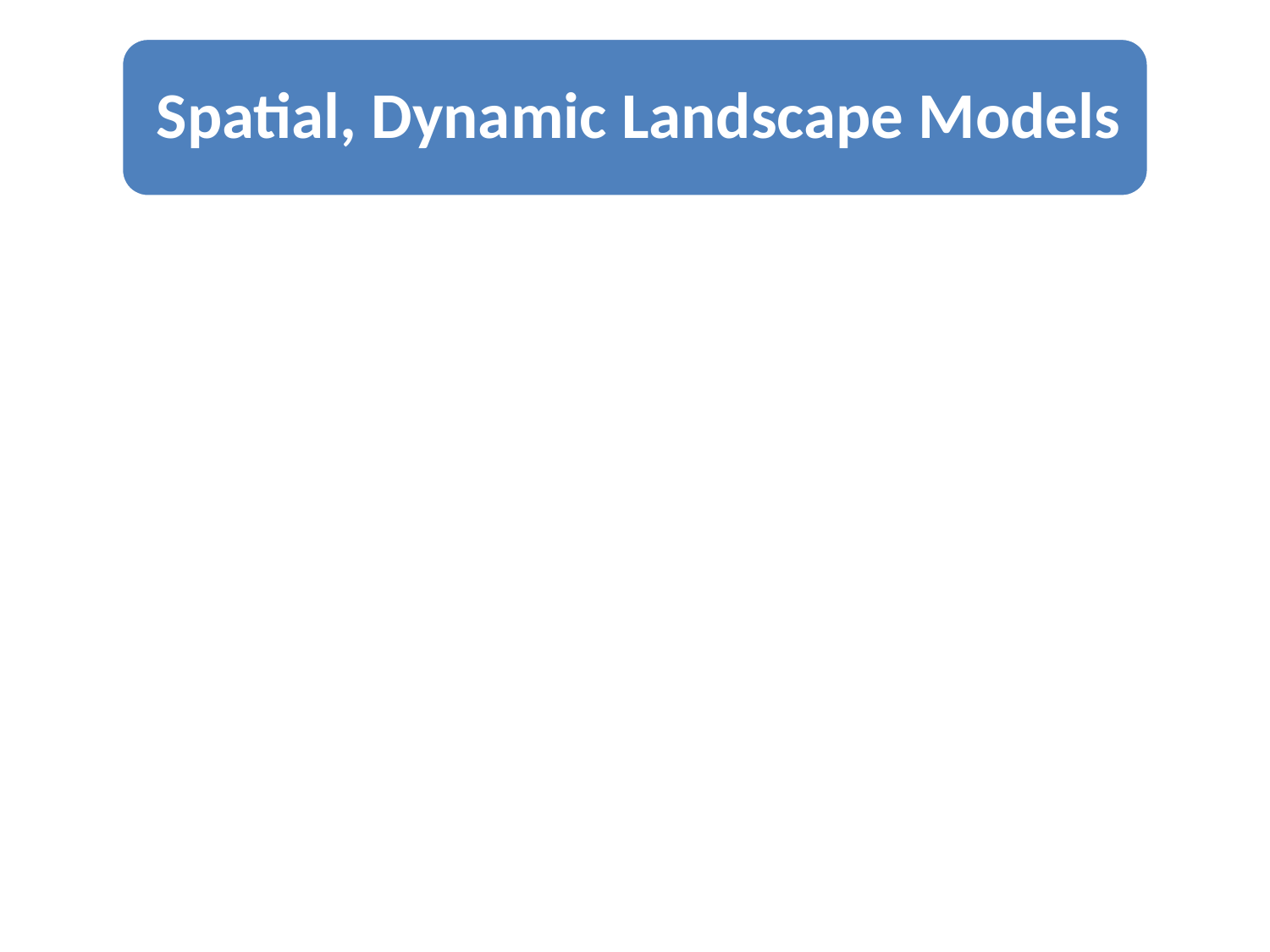

Spatial, Dynamic Landscape Models

Visualize scenarios
Evaluate Policies and Assumptions
Stochastic—Fire, succession
Reveal surprises, unintended consequences